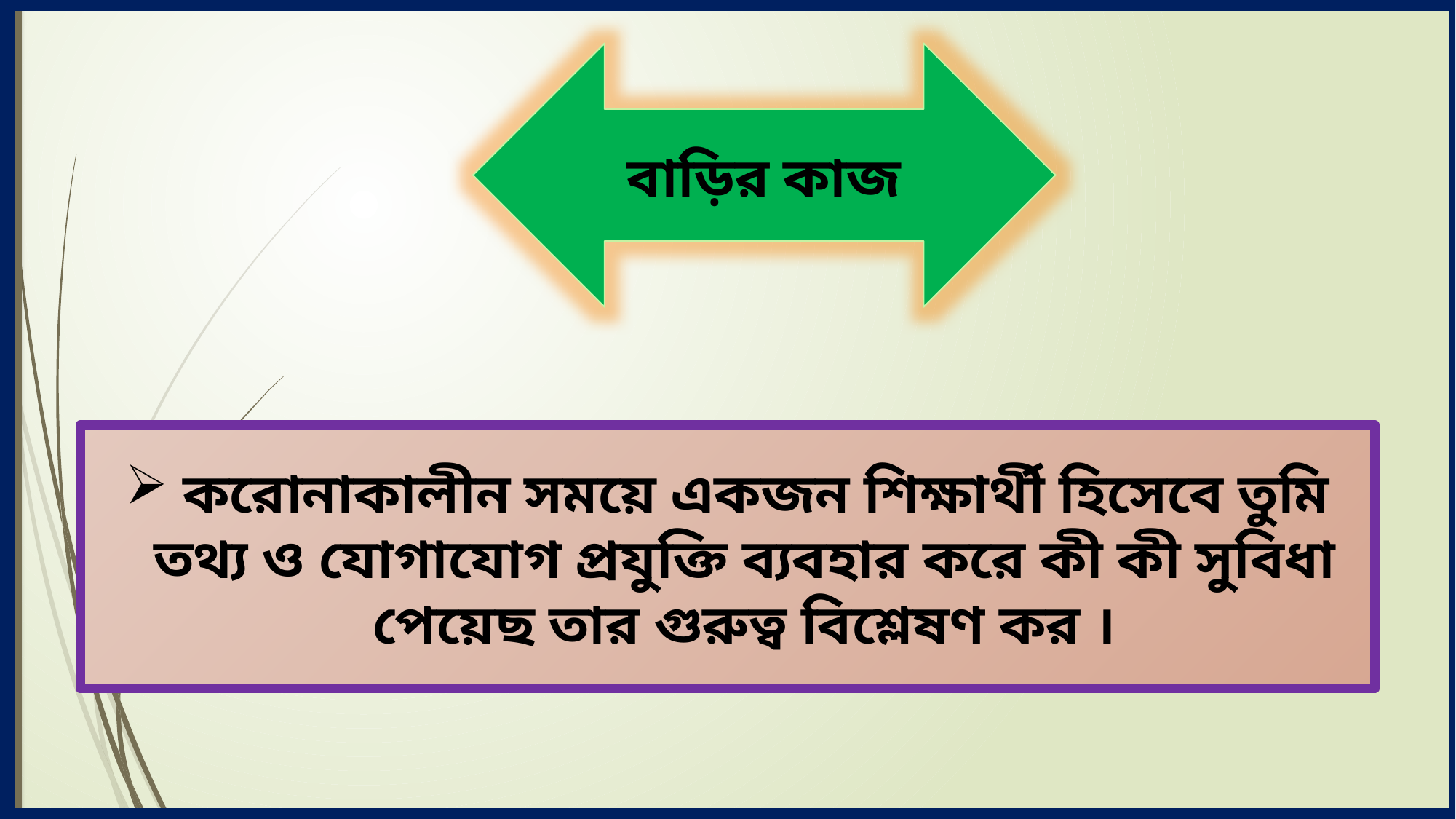

বাড়ির কাজ
 করোনাকালীন সময়ে একজন শিক্ষার্থী হিসেবে তুমি তথ্য ও যোগাযোগ প্রযুক্তি ব্যবহার করে কী কী সুবিধা পেয়েছ তার গুরুত্ব বিশ্লেষণ কর ।